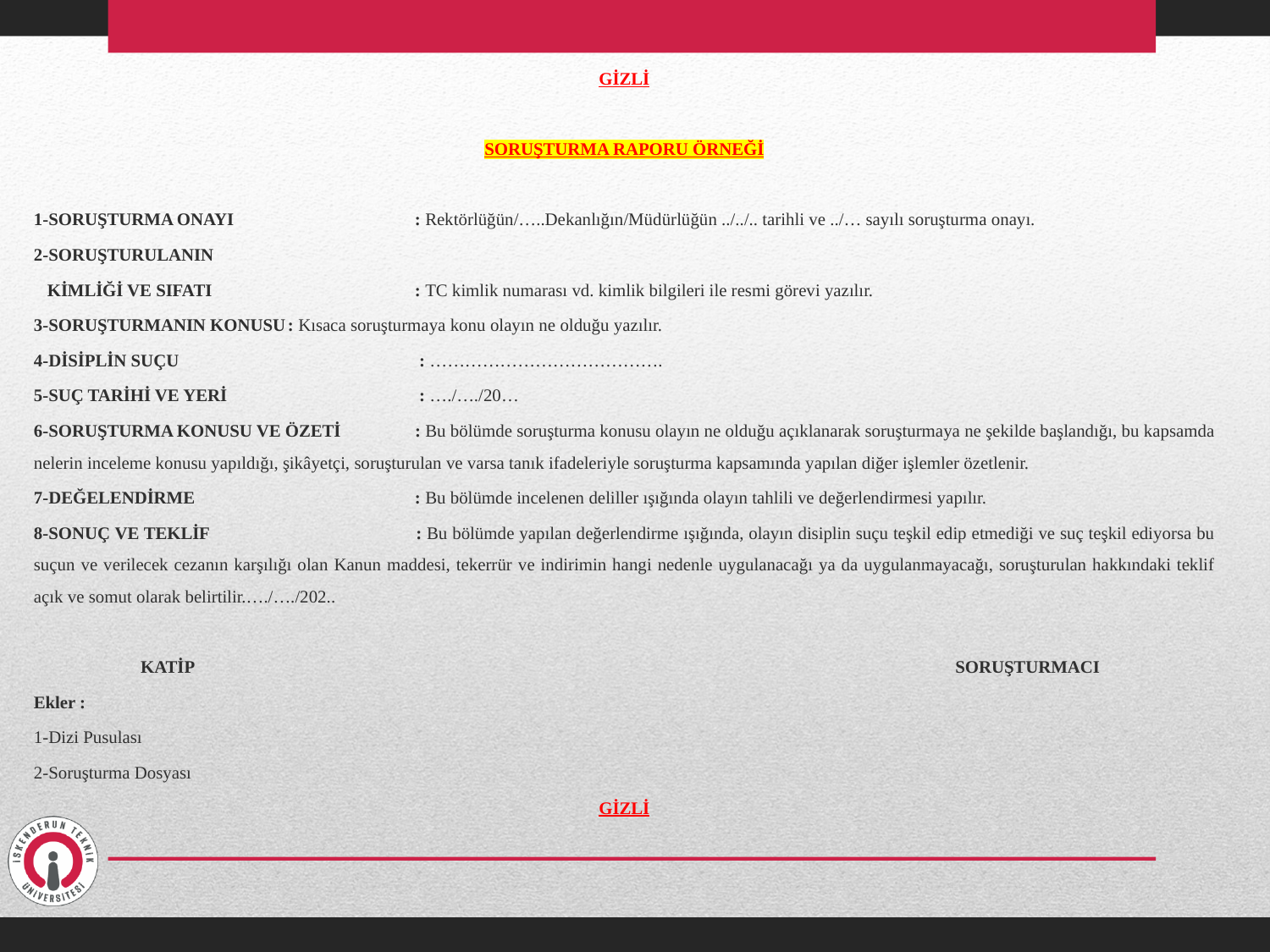

GİZLİ

SORUŞTURMA RAPORU ÖRNEĞİ

1-SORUŞTURMA ONAYI		: Rektörlüğün/…..Dekanlığın/Müdürlüğün ../../.. tarihli ve ../… sayılı soruşturma onayı.
2-SORUŞTURULANIN
   KİMLİĞİ VE SIFATI		: TC kimlik numarası vd. kimlik bilgileri ile resmi görevi yazılır.
3-SORUŞTURMANIN KONUSU	: Kısaca soruşturmaya konu olayın ne olduğu yazılır.
4-DİSİPLİN SUÇU		 : ………………………………….
5-SUÇ TARİHİ VE YERİ		 : …./…./20…
6-SORUŞTURMA KONUSU VE ÖZETİ	: Bu bölümde soruşturma konusu olayın ne olduğu açıklanarak soruşturmaya ne şekilde başlandığı, bu kapsamda nelerin inceleme konusu yapıldığı, şikâyetçi, soruşturulan ve varsa tanık ifadeleriyle soruşturma kapsamında yapılan diğer işlemler özetlenir.
7-DEĞELENDİRME		: Bu bölümde incelenen deliller ışığında olayın tahlili ve değerlendirmesi yapılır.
8-SONUÇ VE TEKLİF		: Bu bölümde yapılan değerlendirme ışığında, olayın disiplin suçu teşkil edip etmediği ve suç teşkil ediyorsa bu suçun ve verilecek cezanın karşılığı olan Kanun maddesi, tekerrür ve indirimin hangi nedenle uygulanacağı ya da uygulanmayacağı, soruşturulan hakkındaki teklif açık ve somut olarak belirtilir.…./…./202..

                        KATİP			                                                                                             SORUŞTURMACI
Ekler :
1-Dizi Pusulası
2-Soruşturma Dosyası
GİZLİ